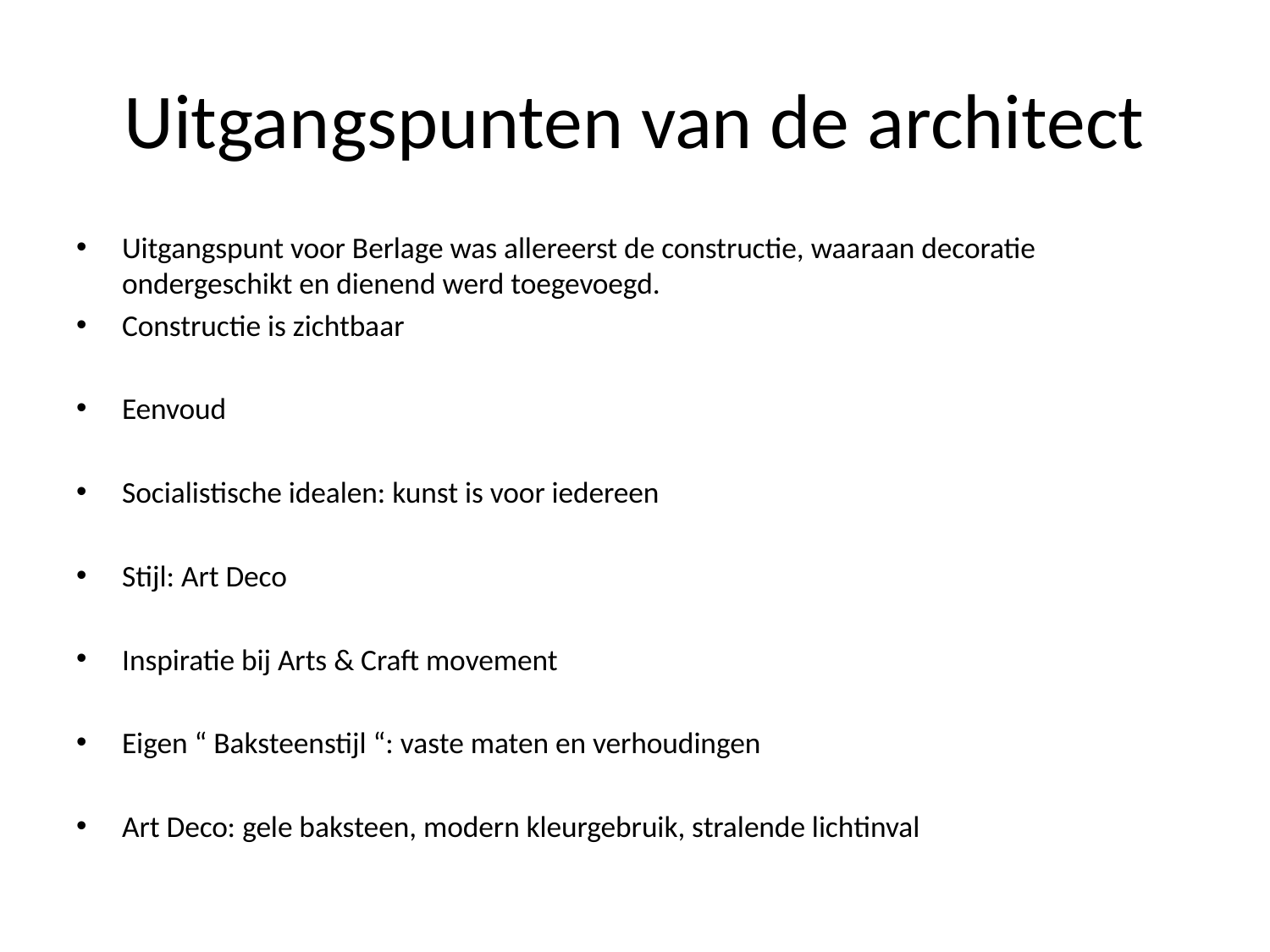

# Uitgangspunten van de architect
Uitgangspunt voor Berlage was allereerst de constructie, waaraan decoratie ondergeschikt en dienend werd toegevoegd.
Constructie is zichtbaar

Eenvoud

Socialistische idealen: kunst is voor iedereen

Stijl: Art Deco

Inspiratie bij Arts & Craft movement

Eigen “ Baksteenstijl “: vaste maten en verhoudingen

Art Deco: gele baksteen, modern kleurgebruik, stralende lichtinval